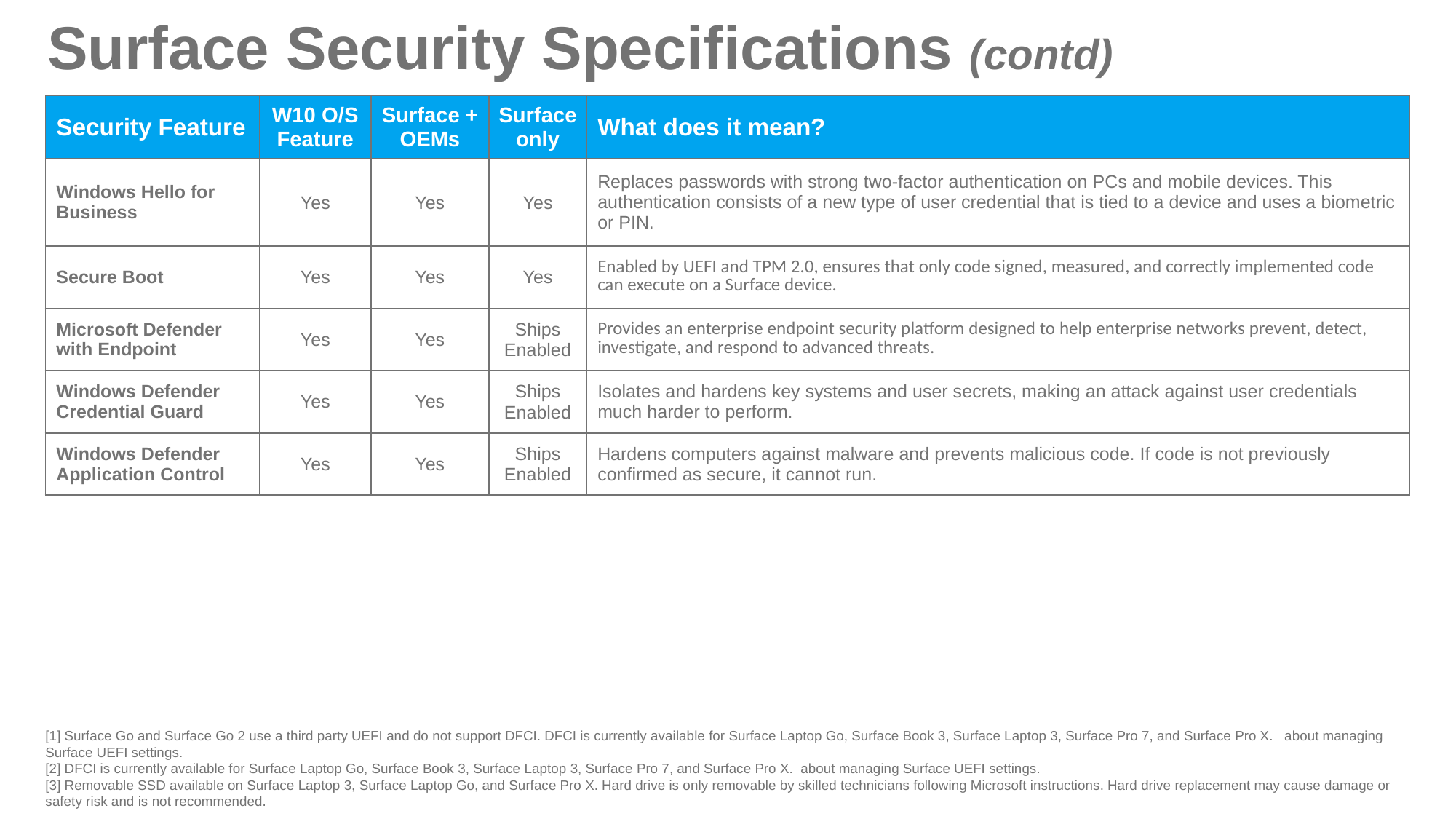

Surface Security Specifications (contd)
| Security Feature | W10 O/S Feature | Surface + OEMs | Surface only | What does it mean? |
| --- | --- | --- | --- | --- |
| Windows Hello for Business | Yes | Yes | Yes | Replaces passwords with strong two-factor authentication on PCs and mobile devices. This authentication consists of a new type of user credential that is tied to a device and uses a biometric or PIN. |
| Secure Boot | Yes | Yes | Yes | Enabled by UEFI and TPM 2.0, ensures that only code signed, measured, and correctly implemented code can execute on a Surface device. |
| Microsoft Defender with Endpoint | Yes | Yes | Ships Enabled | Provides an enterprise endpoint security platform designed to help enterprise networks prevent, detect, investigate, and respond to advanced threats. |
| Windows Defender Credential Guard | Yes | Yes | Ships Enabled | Isolates and hardens key systems and user secrets, making an attack against user credentials much harder to perform. |
| Windows Defender Application Control | Yes | Yes | Ships Enabled | Hardens computers against malware and prevents malicious code. If code is not previously confirmed as secure, it cannot run. |
[1] Surface Go and Surface Go 2 use a third party UEFI and do not support DFCI. DFCI is currently available for Surface Laptop Go, Surface Book 3, Surface Laptop 3, Surface Pro 7, and Surface Pro X.   about managing Surface UEFI settings.
[2] DFCI is currently available for Surface Laptop Go, Surface Book 3, Surface Laptop 3, Surface Pro 7, and Surface Pro X.  about managing Surface UEFI settings.
[3] Removable SSD available on Surface Laptop 3, Surface Laptop Go, and Surface Pro X. Hard drive is only removable by skilled technicians following Microsoft instructions. Hard drive replacement may cause damage or safety risk and is not recommended.